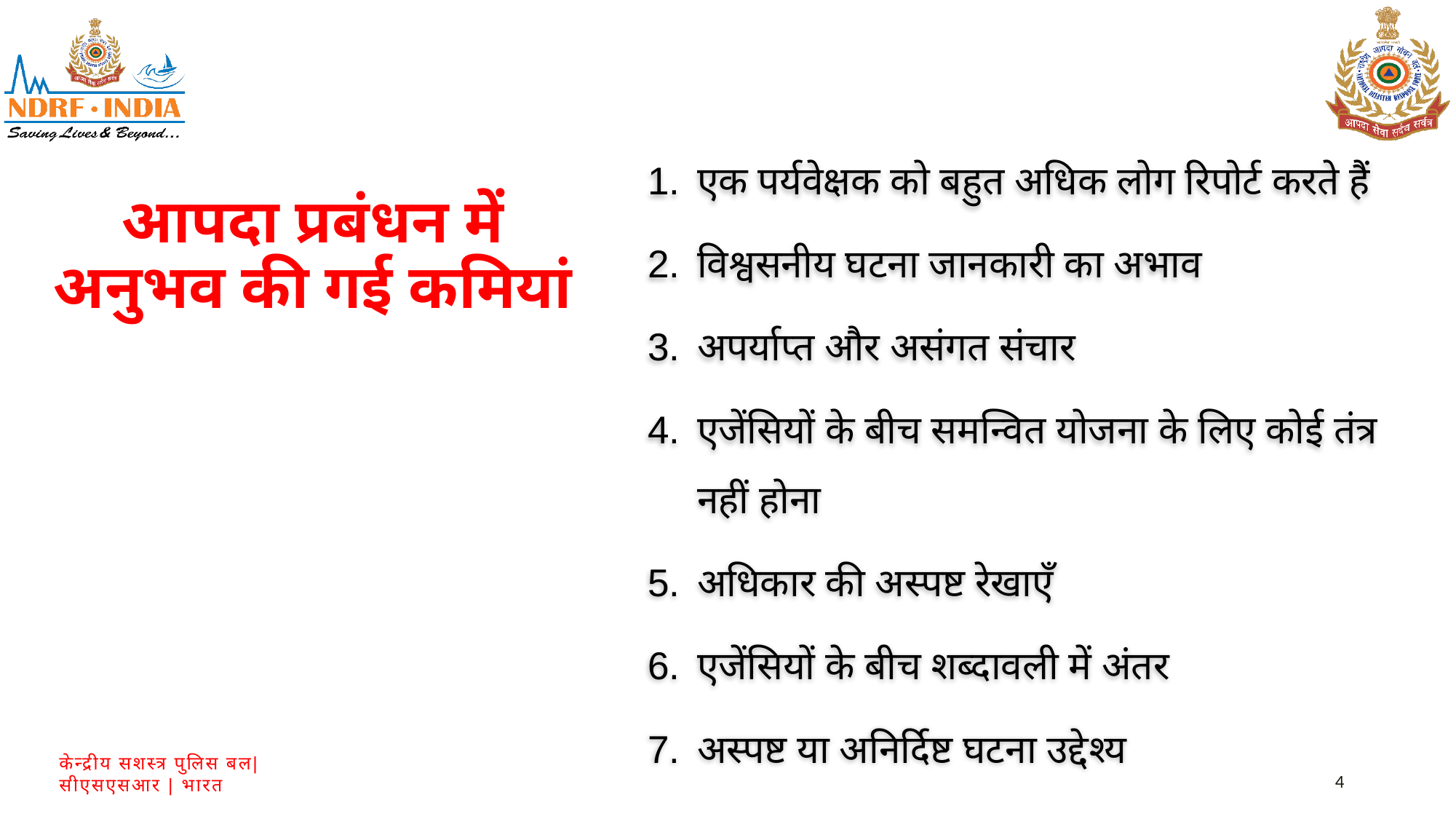

एक पर्यवेक्षक को बहुत अधिक लोग रिपोर्ट करते हैं
विश्वसनीय घटना जानकारी का अभाव
अपर्याप्त और असंगत संचार
एजेंसियों के बीच समन्वित योजना के लिए कोई तंत्र नहीं होना
अधिकार की अस्पष्ट रेखाएँ
एजेंसियों के बीच शब्दावली में अंतर
अस्पष्ट या अनिर्दिष्ट घटना उद्देश्य

आपदा प्रबंधन में अनुभव की गई कमियां
4